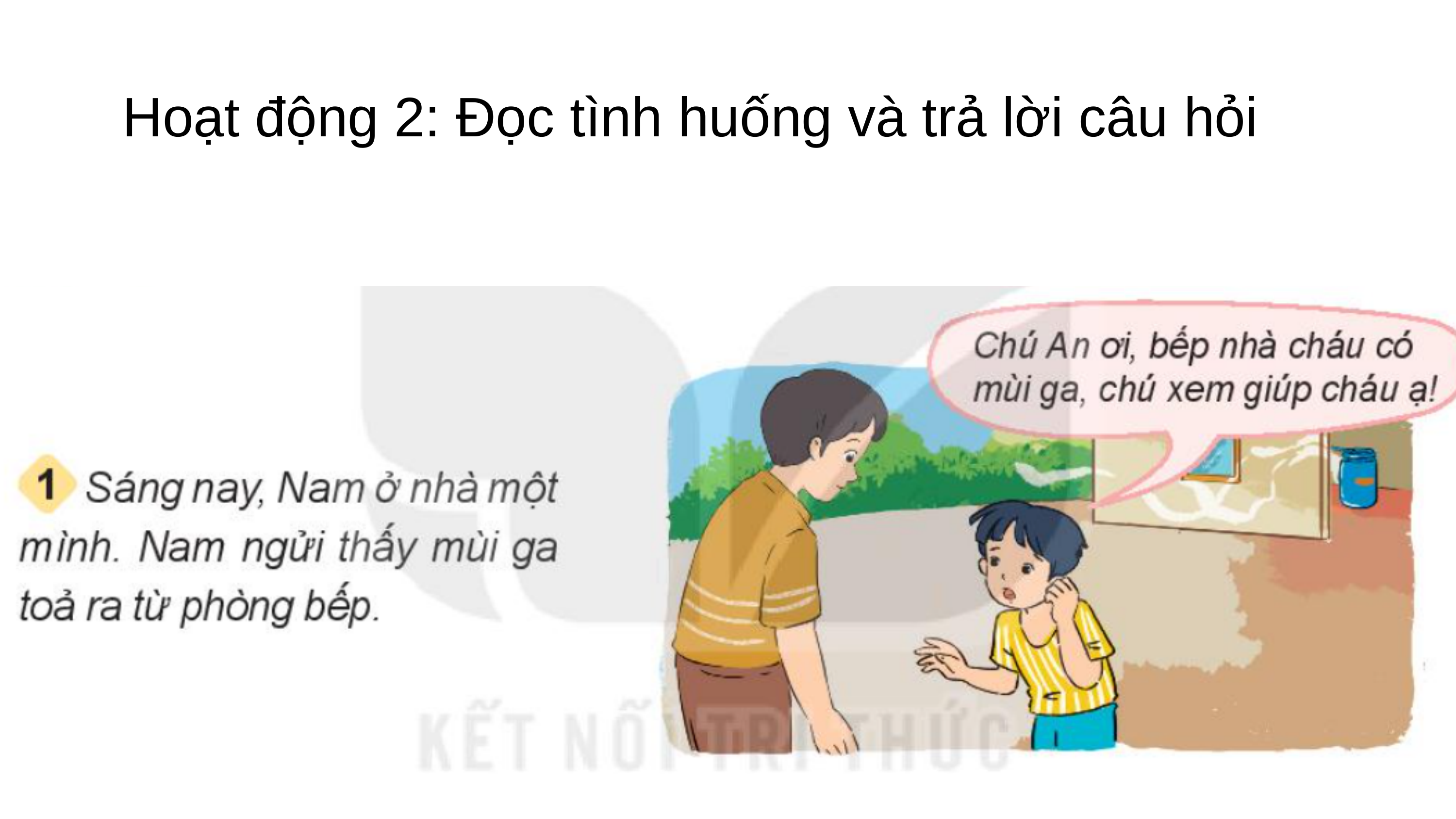

Hoạt động 2: Đọc tình huống và trả lời câu hỏi